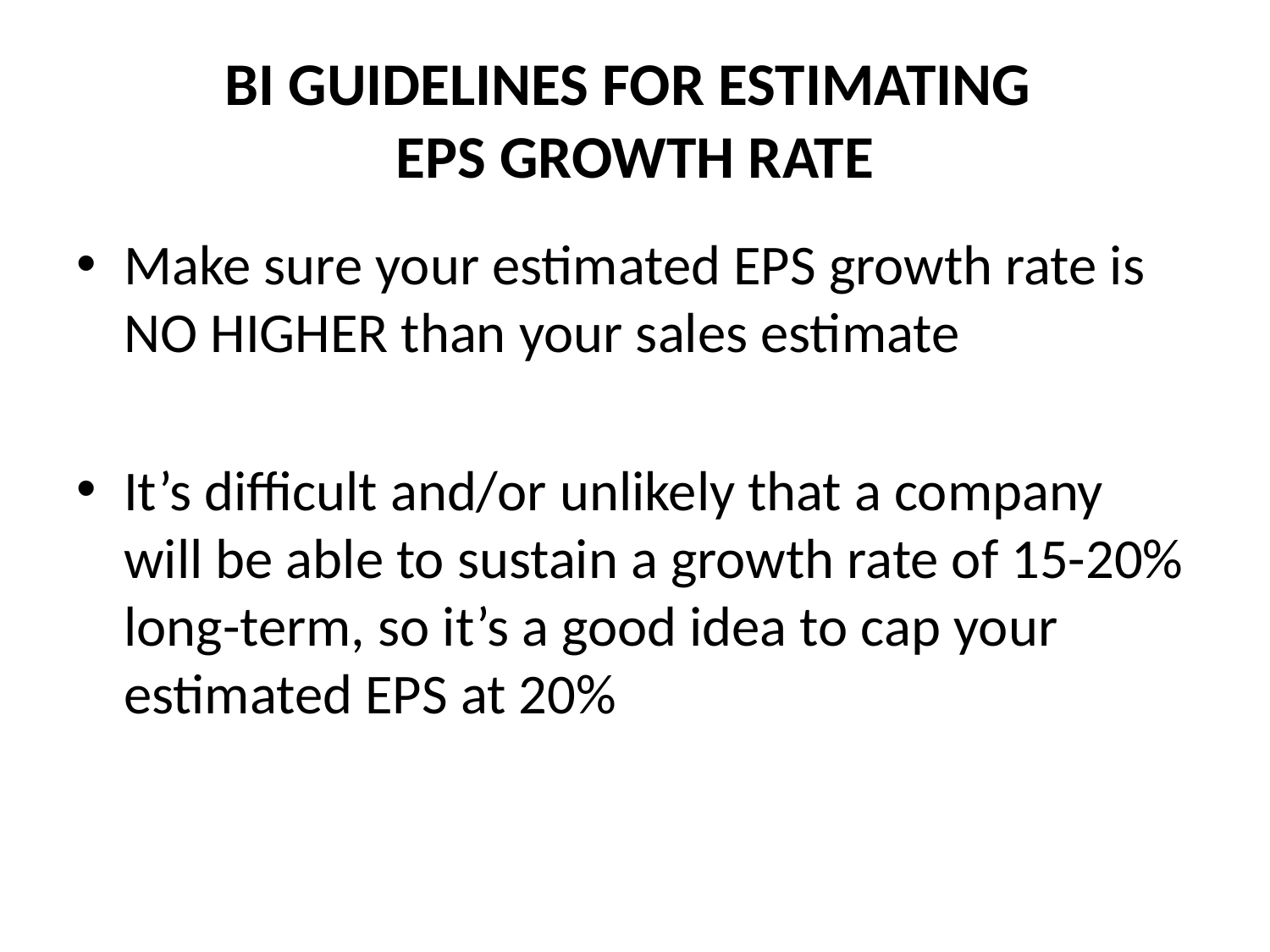

# BI GUIDELINES FOR ESTIMATING EPS GROWTH RATE
Make sure your estimated EPS growth rate is NO HIGHER than your sales estimate

It’s difficult and/or unlikely that a company will be able to sustain a growth rate of 15-20% long-term, so it’s a good idea to cap your estimated EPS at 20%